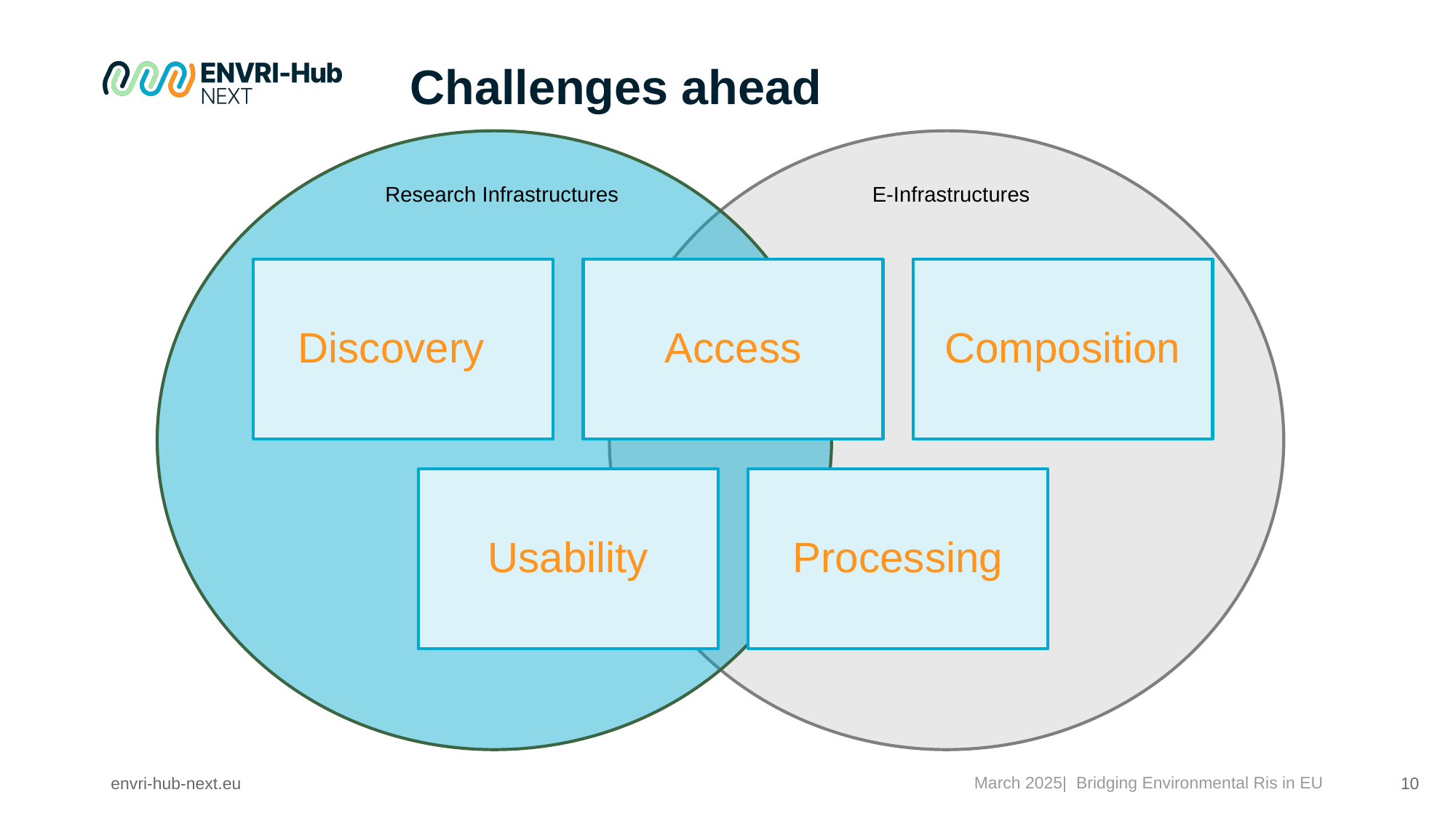

# Challenges ahead

Research Infrastructures
E-Infrastructures

Discovery

Access

Composition

Usability

Processing
10